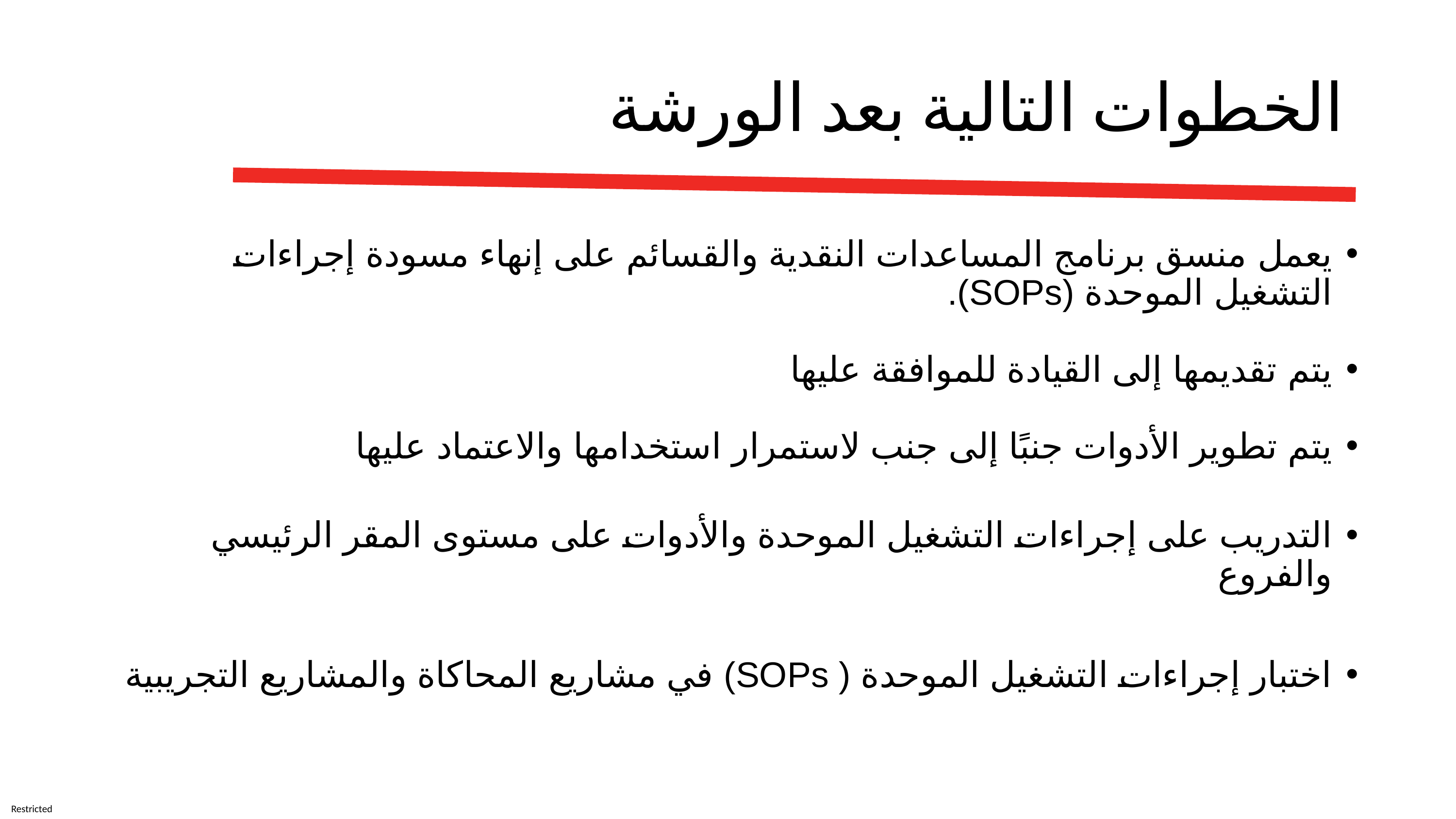

# الخطوات التالية بعد الورشة
يعمل منسق برنامج المساعدات النقدية والقسائم على إنهاء مسودة إجراءات التشغيل الموحدة (SOPs).

يتم تقديمها إلى القيادة للموافقة عليها

يتم تطوير الأدوات جنبًا إلى جنب لاستمرار استخدامها والاعتماد عليها

التدريب على إجراءات التشغيل الموحدة والأدوات على مستوى المقر الرئيسي والفروع

اختبار إجراءات التشغيل الموحدة ( SOPs) في مشاريع المحاكاة والمشاريع التجريبية